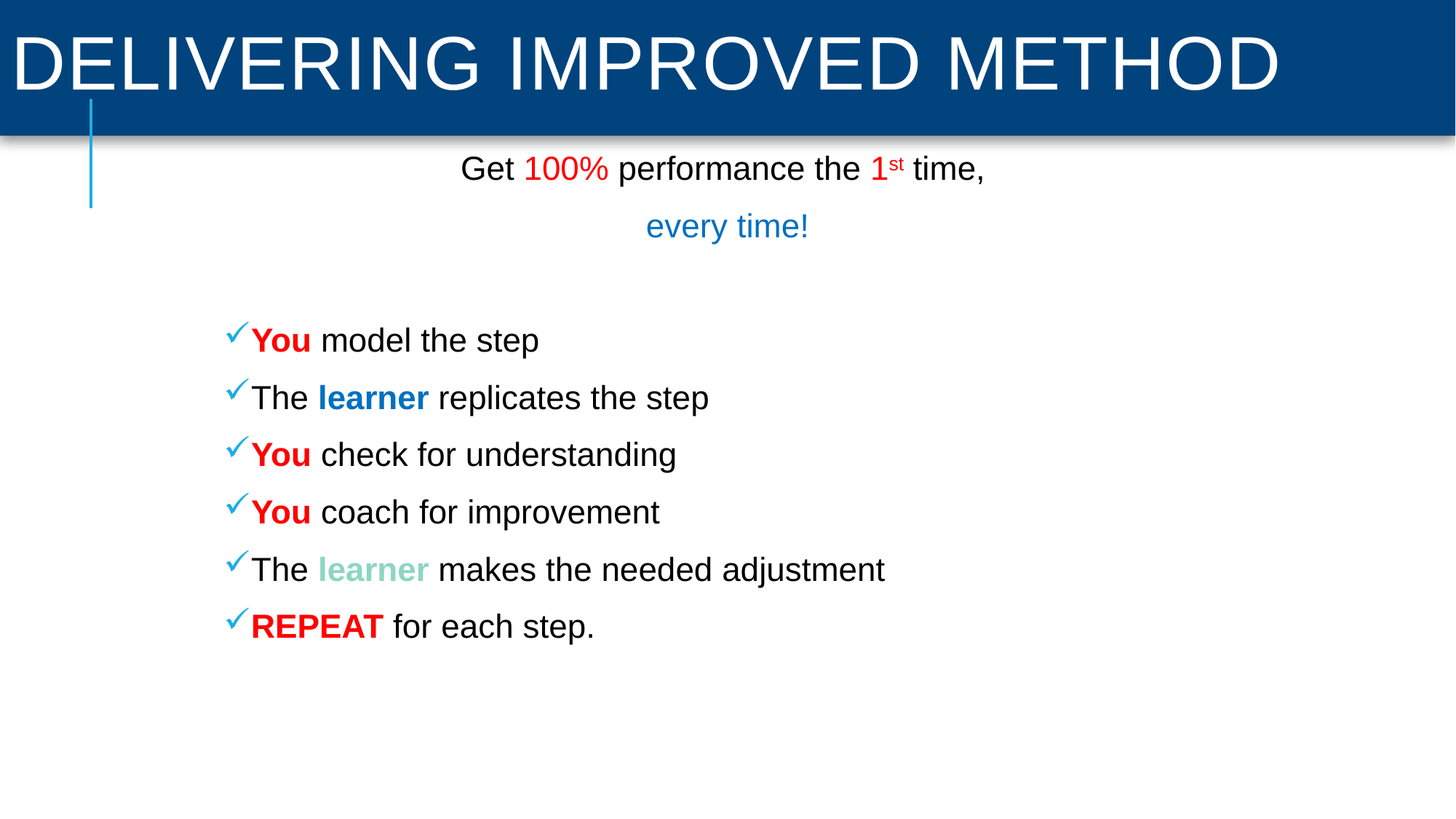

# Delivering Improved method
Get 100% performance the 1st time,
every time!

You model the step
The learner replicates the step
You check for understanding
You coach for improvement
The learner makes the needed adjustment
REPEAT for each step.